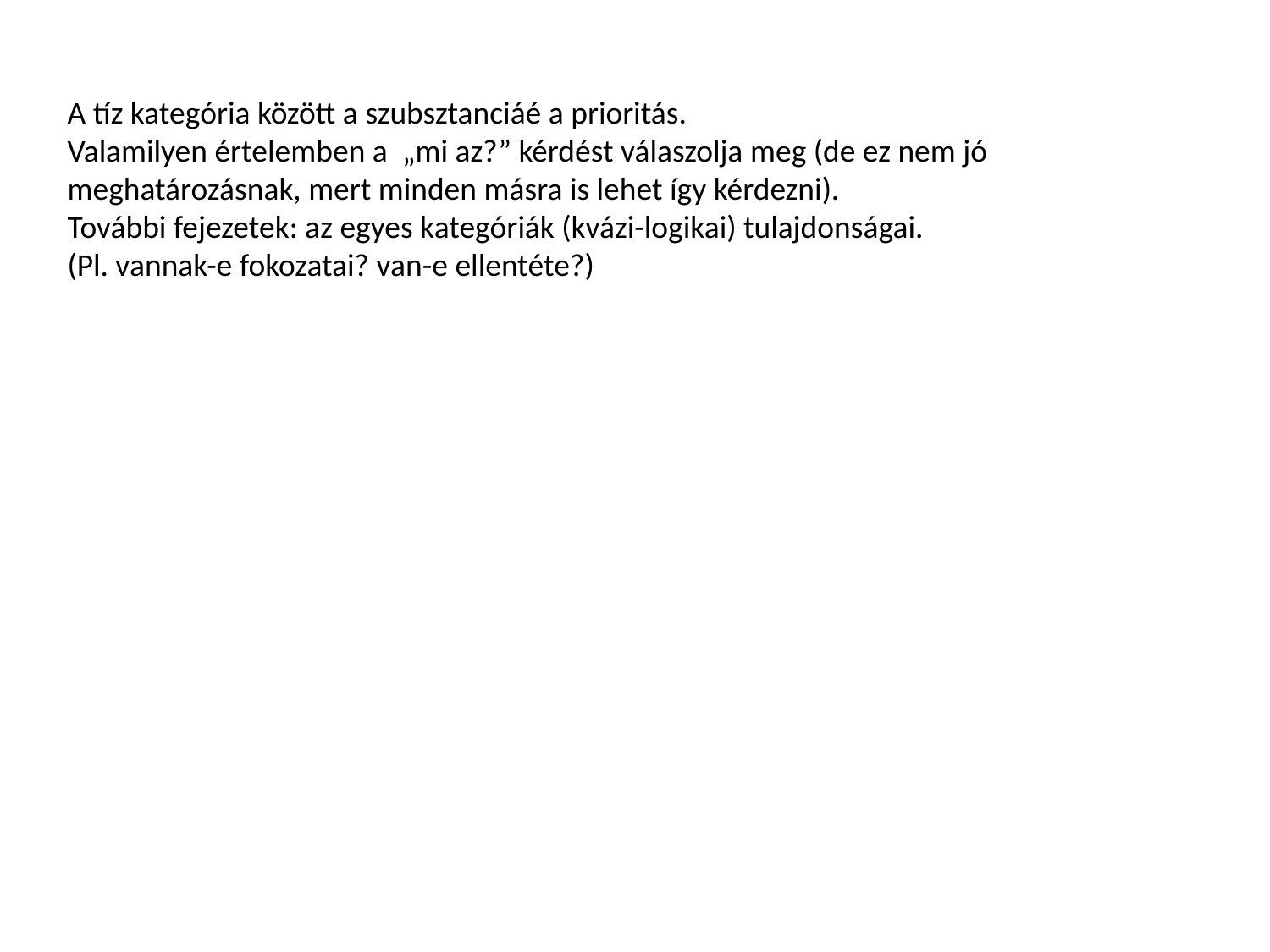

A tíz kategória között a szubsztanciáé a prioritás.
Valamilyen értelemben a  „mi az?” kérdést válaszolja meg (de ez nem jó meghatározásnak, mert minden másra is lehet így kérdezni).
További fejezetek: az egyes kategóriák (kvázi-logikai) tulajdonságai.
(Pl. vannak-e fokozatai? van-e ellentéte?)